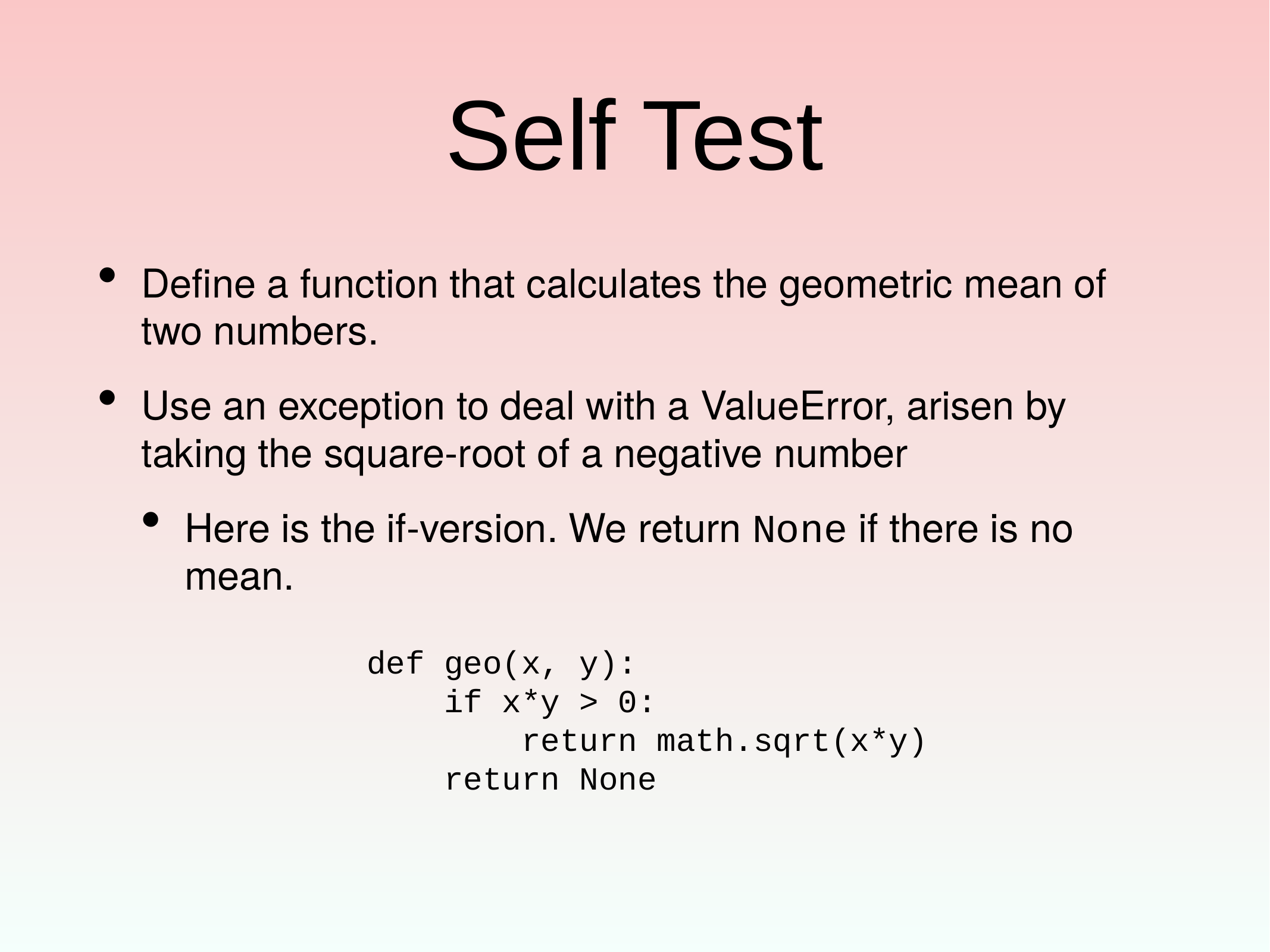

# Self Test
Define a function that calculates the geometric mean of two numbers.
Use an exception to deal with a ValueError, arisen by taking the square-root of a negative number
Here is the if-version. We return None if there is no mean.
def geo(x, y):
    if x*y > 0:
        return math.sqrt(x*y)
    return None